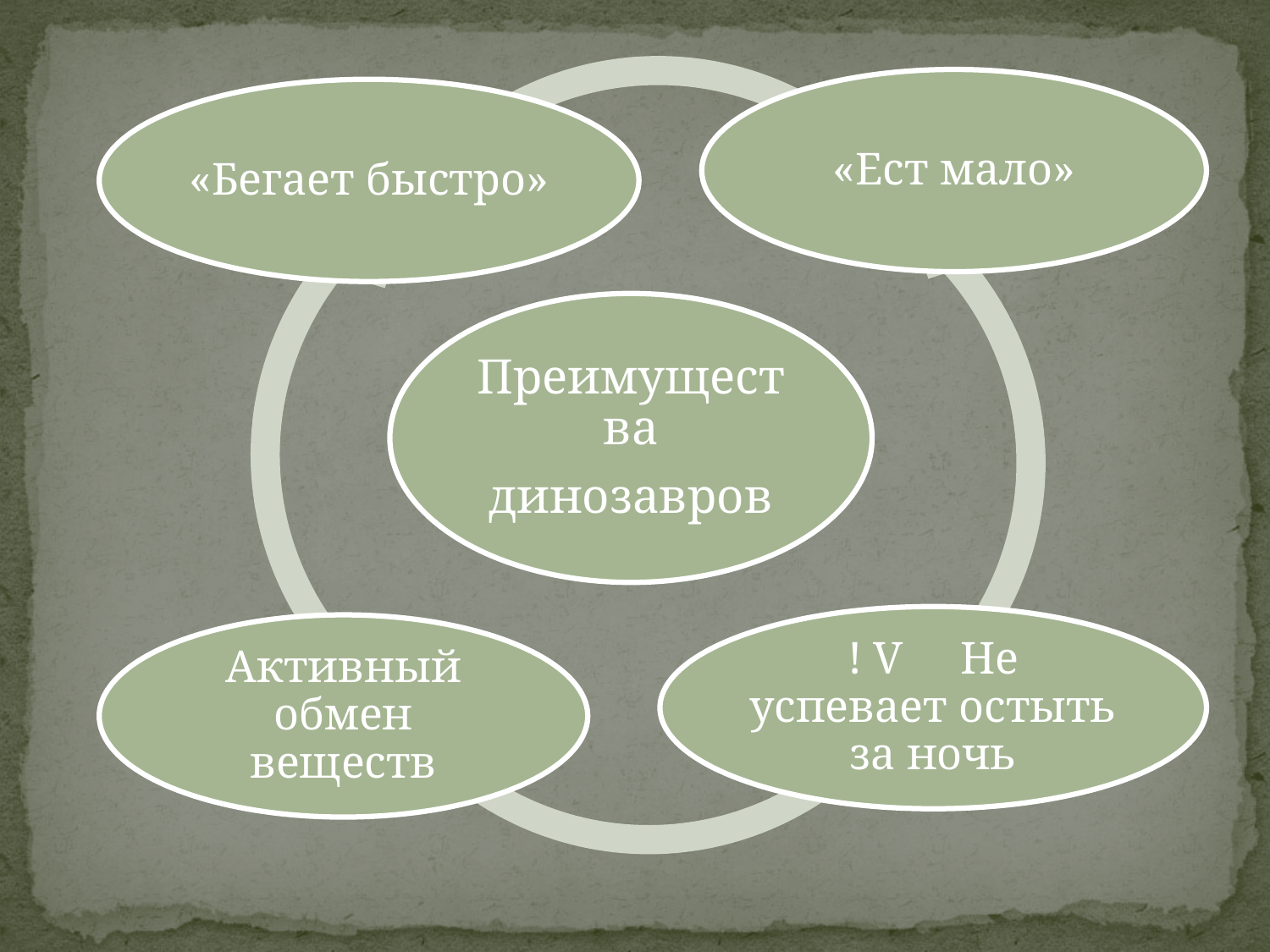

#
Преимущества
динозавров
«Бегает быстро»
«Ест мало»
! V     Не успевает остыть за ночь
Активный обмен веществ